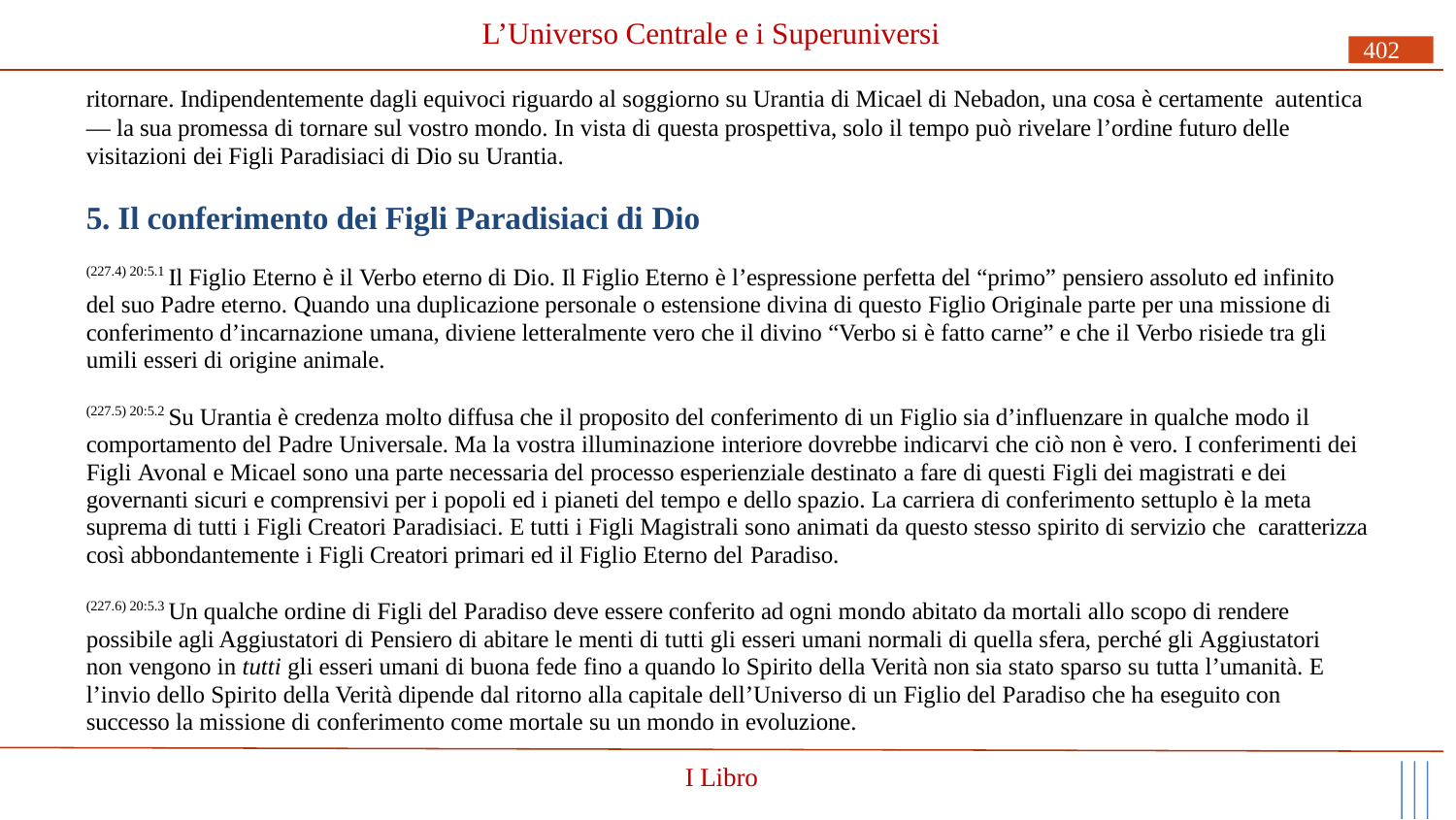

# L’Universo Centrale e i Superuniversi
402

ritornare. Indipendentemente dagli equivoci riguardo al soggiorno su Urantia di Micael di Nebadon, una cosa è certamente autentica
— la sua promessa di tornare sul vostro mondo. In vista di questa prospettiva, solo il tempo può rivelare l’ordine futuro delle  visitazioni dei Figli Paradisiaci di Dio su Urantia.

5. Il conferimento dei Figli Paradisiaci di Dio
(227.4) 20:5.1 Il Figlio Eterno è il Verbo eterno di Dio. Il Figlio Eterno è l’espressione perfetta del “primo” pensiero assoluto ed infinito  del suo Padre eterno. Quando una duplicazione personale o estensione divina di questo Figlio Originale parte per una missione di  conferimento d’incarnazione umana, diviene letteralmente vero che il divino “Verbo si è fatto carne” e che il Verbo risiede tra gli  umili esseri di origine animale.

(227.5) 20:5.2 Su Urantia è credenza molto diffusa che il proposito del conferimento di un Figlio sia d’influenzare in qualche modo il  comportamento del Padre Universale. Ma la vostra illuminazione interiore dovrebbe indicarvi che ciò non è vero. I conferimenti dei  Figli Avonal e Micael sono una parte necessaria del processo esperienziale destinato a fare di questi Figli dei magistrati e dei  governanti sicuri e comprensivi per i popoli ed i pianeti del tempo e dello spazio. La carriera di conferimento settuplo è la meta  suprema di tutti i Figli Creatori Paradisiaci. E tutti i Figli Magistrali sono animati da questo stesso spirito di servizio che  caratterizza così abbondantemente i Figli Creatori primari ed il Figlio Eterno del Paradiso.

(227.6) 20:5.3 Un qualche ordine di Figli del Paradiso deve essere conferito ad ogni mondo abitato da mortali allo scopo di rendere  possibile agli Aggiustatori di Pensiero di abitare le menti di tutti gli esseri umani normali di quella sfera, perché gli Aggiustatori  non vengono in tutti gli esseri umani di buona fede fino a quando lo Spirito della Verità non sia stato sparso su tutta l’umanità. E  l’invio dello Spirito della Verità dipende dal ritorno alla capitale dell’Universo di un Figlio del Paradiso che ha eseguito con  successo la missione di conferimento come mortale su un mondo in evoluzione.

I Libro